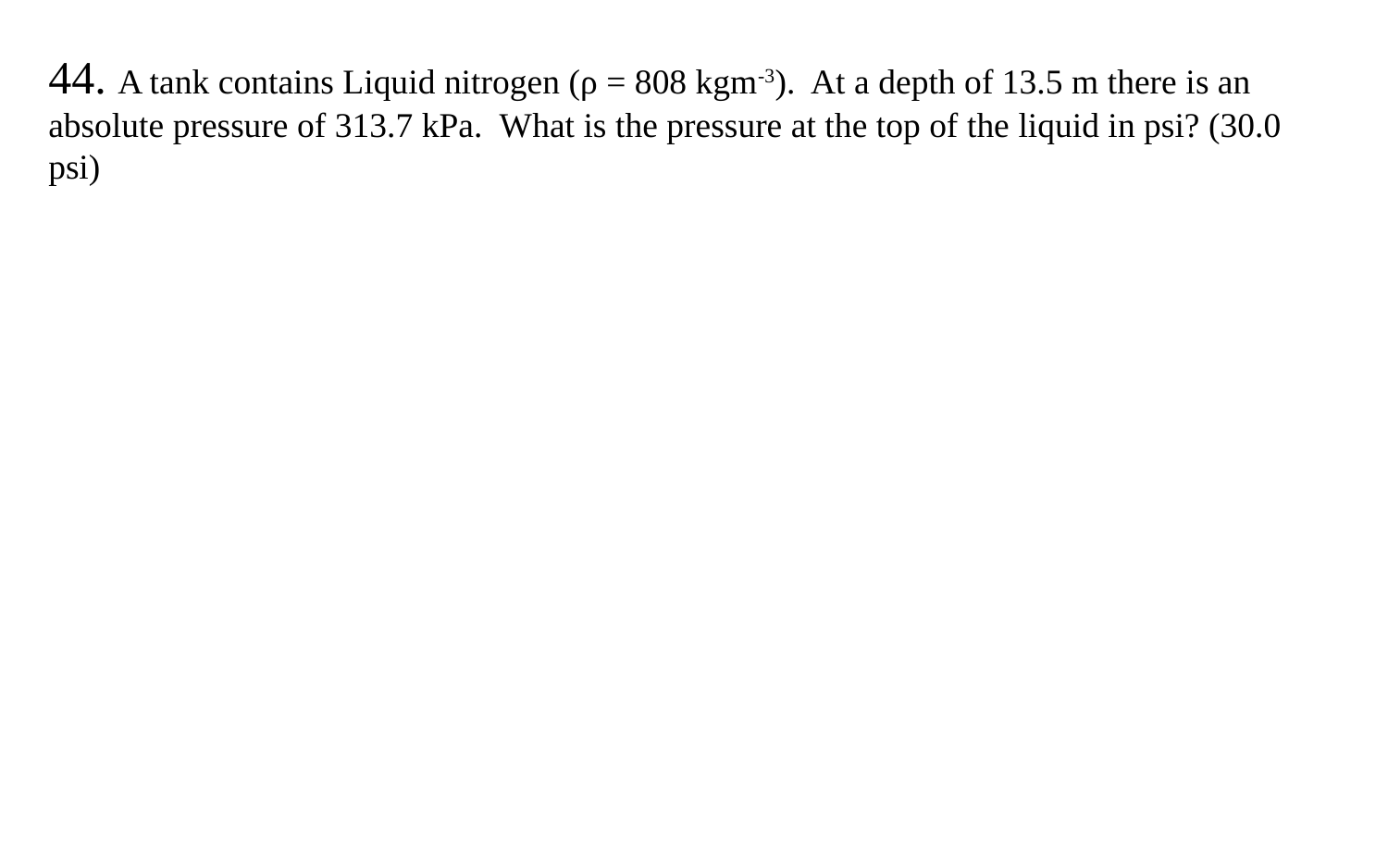

44. A tank contains Liquid nitrogen (ρ = 808 kgm-3).  At a depth of 13.5 m there is an absolute pressure of 313.7 kPa.  What is the pressure at the top of the liquid in psi? (30.0 psi)